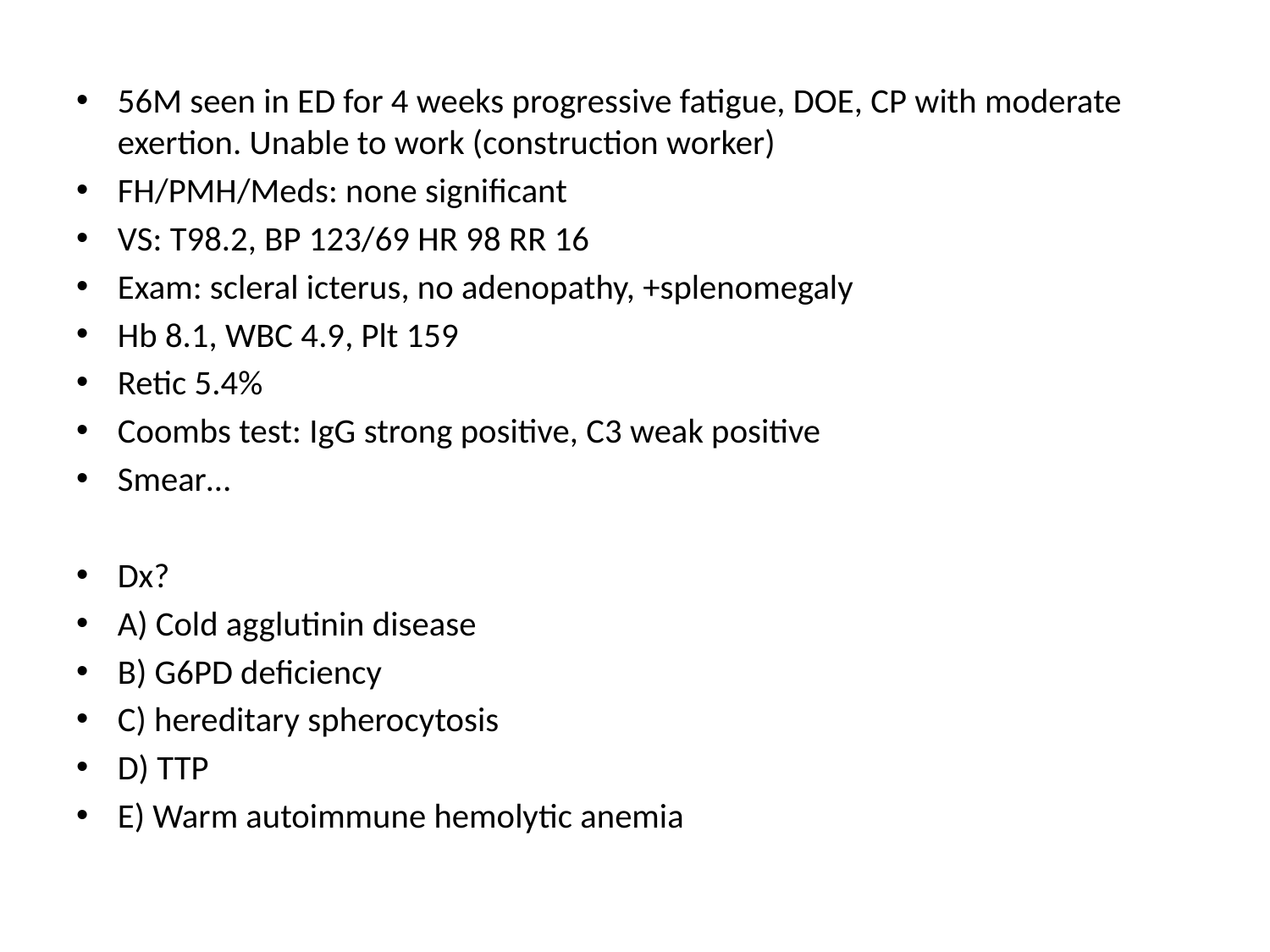

56M seen in ED for 4 weeks progressive fatigue, DOE, CP with moderate exertion. Unable to work (construction worker)
FH/PMH/Meds: none significant
VS: T98.2, BP 123/69 HR 98 RR 16
Exam: scleral icterus, no adenopathy, +splenomegaly
Hb 8.1, WBC 4.9, Plt 159
Retic 5.4%
Coombs test: IgG strong positive, C3 weak positive
Smear…

Dx?
A) Cold agglutinin disease
B) G6PD deficiency
C) hereditary spherocytosis
D) TTP
E) Warm autoimmune hemolytic anemia